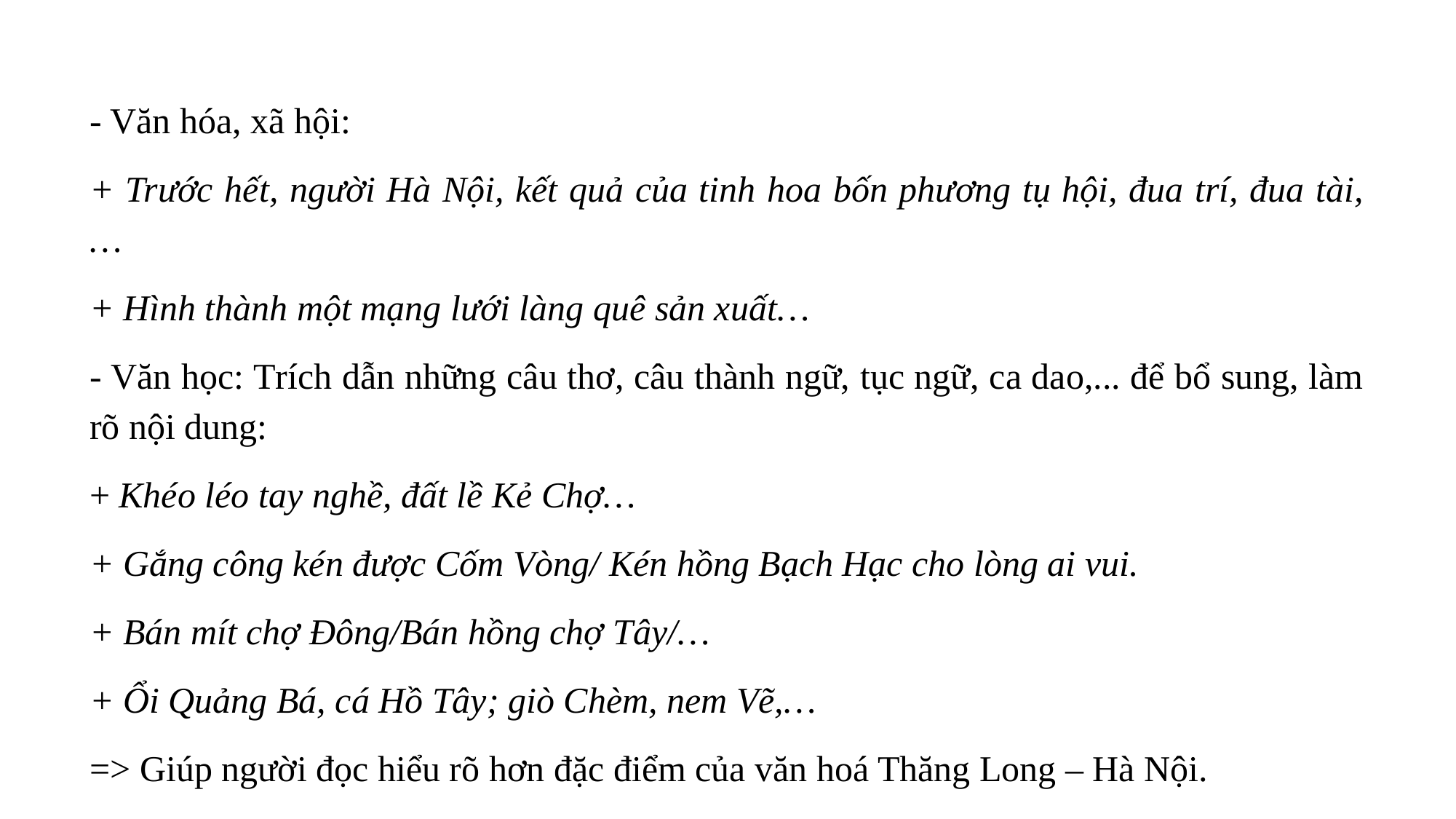

- Văn hóa, xã hội:
+ Trước hết, người Hà Nội, kết quả của tinh hoa bốn phương tụ hội, đua trí, đua tài, …
+ Hình thành một mạng lưới làng quê sản xuất…
- Văn học: Trích dẫn những câu thơ, câu thành ngữ, tục ngữ, ca dao,... để bổ sung, làm rõ nội dung:
+ Khéo léo tay nghề, đất lề Kẻ Chợ…
+ Gắng công kén được Cốm Vòng/ Kén hồng Bạch Hạc cho lòng ai vui.
+ Bán mít chợ Đông/Bán hồng chợ Tây/…
+ Ổi Quảng Bá, cá Hồ Tây; giò Chèm, nem Vẽ,…
=> Giúp người đọc hiểu rõ hơn đặc điểm của văn hoá Thăng Long – Hà Nội.